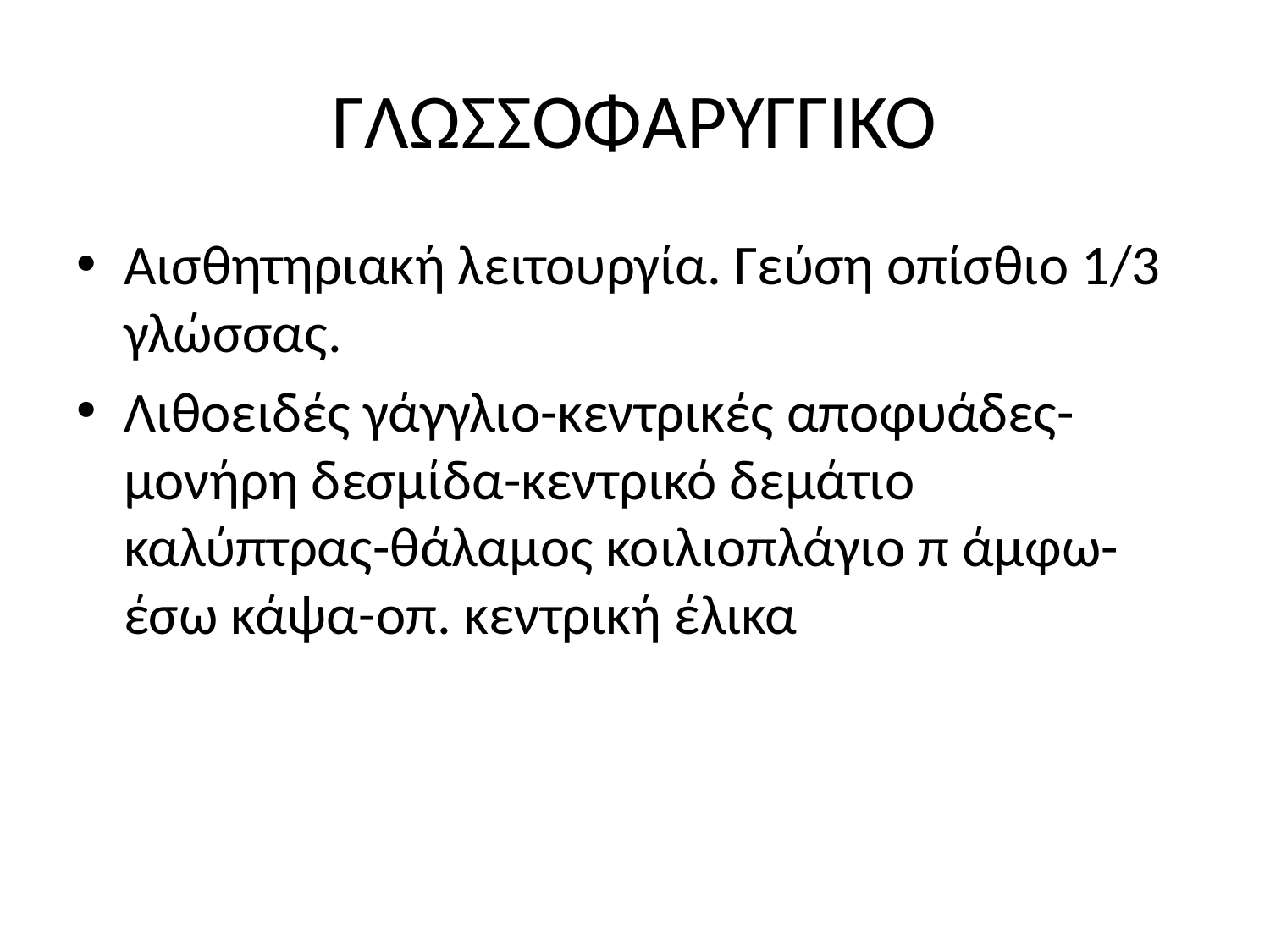

# ΓΛΩΣΣΟΦΑΡΥΓΓΙΚΟ
Αισθητηριακή λειτουργία. Γεύση οπίσθιο 1/3 γλώσσας.
Λιθοειδές γάγγλιο-κεντρικές αποφυάδες-μονήρη δεσμίδα-κεντρικό δεμάτιο καλύπτρας-θάλαμος κοιλιοπλάγιο π άμφω-έσω κάψα-οπ. κεντρική έλικα